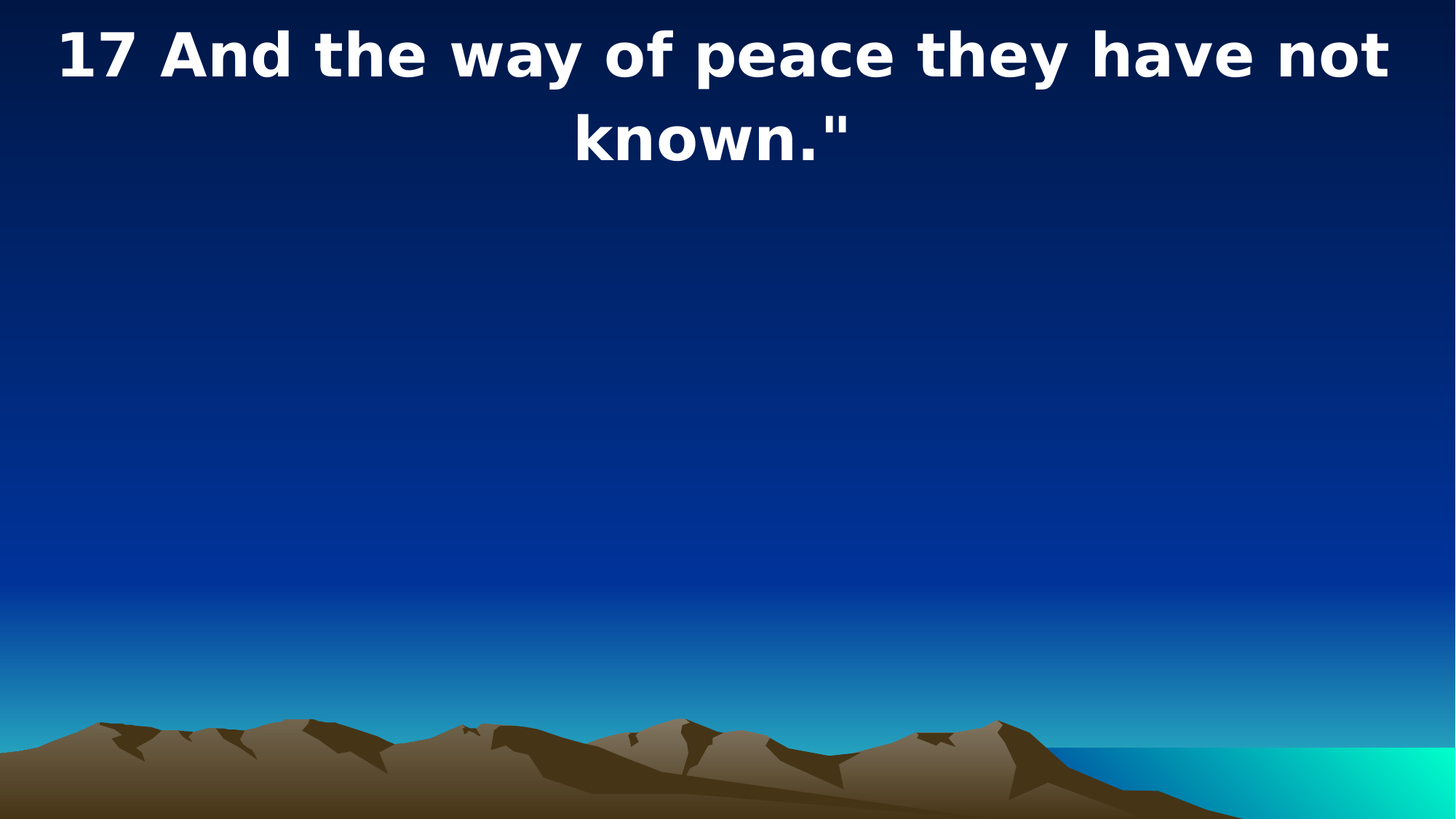

17 And the way of peace they have not known."